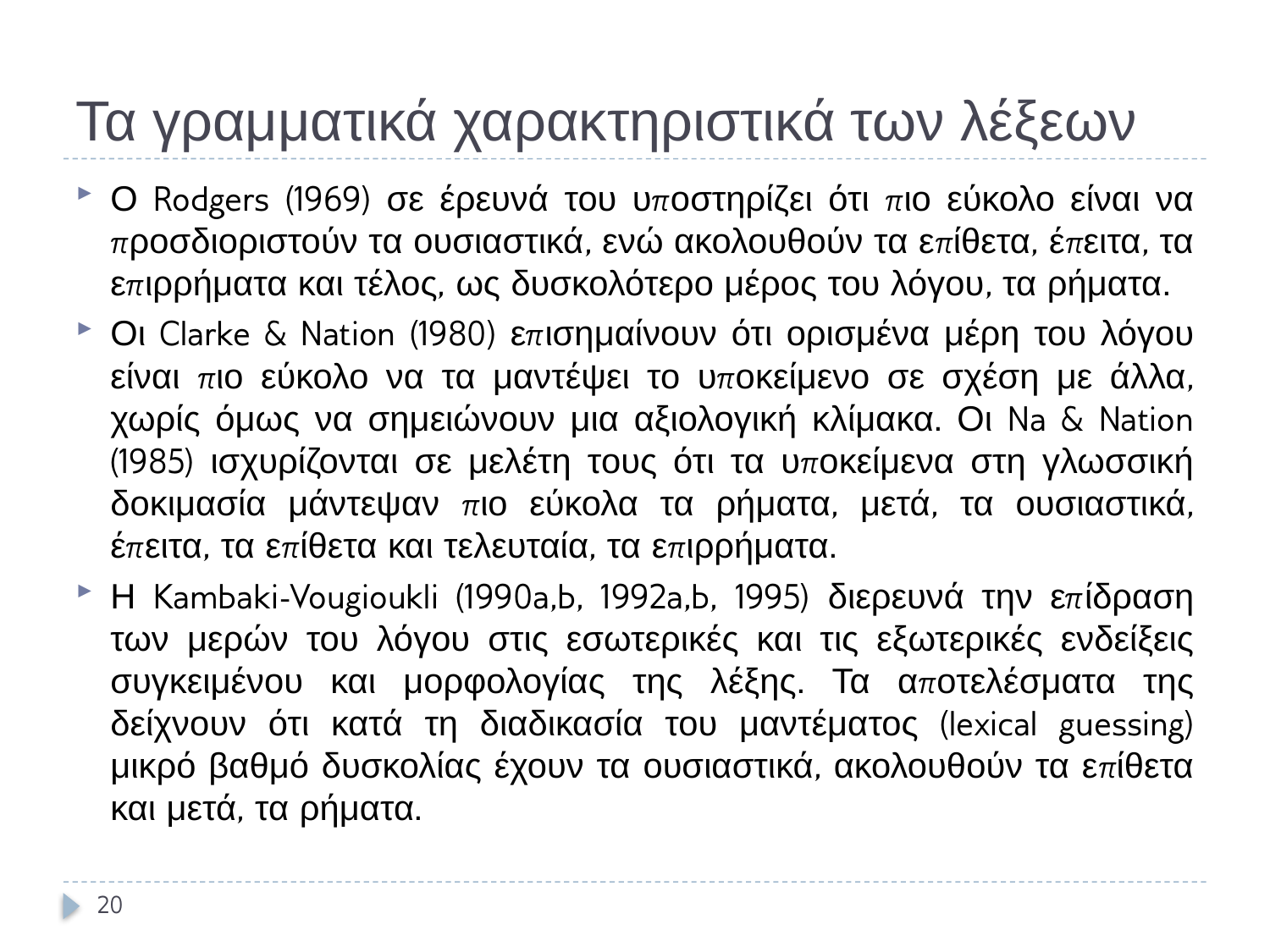

# Τα γραμματικά χαρακτηριστικά των λέξεων
Ο Rodgers (1969) σε έρευνά του υποστηρίζει ότι πιο εύκολο είναι να προσδιοριστούν τα ουσιαστικά, ενώ ακολουθούν τα επίθετα, έπειτα, τα επιρρήματα και τέλος, ως δυσκολότερο μέρος του λόγου, τα ρήματα.
Οι Clarke & Nation (1980) επισημαίνουν ότι ορισμένα μέρη του λόγου είναι πιο εύκολο να τα μαντέψει το υποκείμενο σε σχέση με άλλα, χωρίς όμως να σημειώνουν μια αξιολογική κλίμακα. Οι Na & Nation (1985) ισχυρίζονται σε μελέτη τους ότι τα υποκείμενα στη γλωσσική δοκιμασία μάντεψαν πιο εύκολα τα ρήματα, μετά, τα ουσιαστικά, έπειτα, τα επίθετα και τελευταία, τα επιρρήματα.
Η Kambaki-Vougioukli (1990a,b, 1992a,b, 1995) διερευνά την επίδραση των μερών του λόγου στις εσωτερικές και τις εξωτερικές ενδείξεις συγκειμένου και μορφολογίας της λέξης. Τα αποτελέσματα της δείχνουν ότι κατά τη διαδικασία του μαντέματος (lexical guessing) μικρό βαθμό δυσκολίας έχουν τα ουσιαστικά, ακολουθούν τα επίθετα και μετά, τα ρήματα.

20